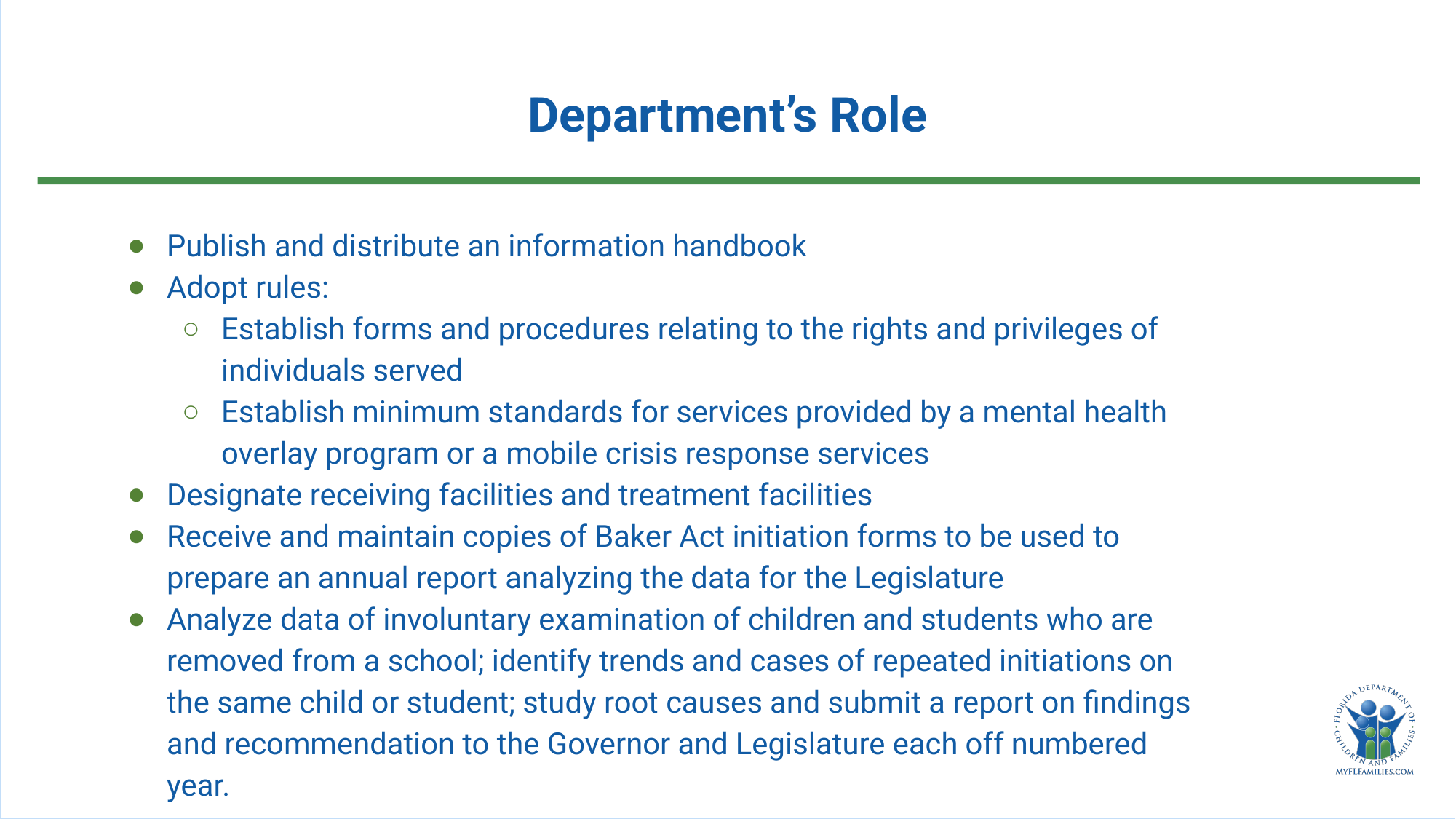

# Department’s Role
Publish and distribute an information handbook
Adopt rules:
Establish forms and procedures relating to the rights and privileges of individuals served
Establish minimum standards for services provided by a mental health overlay program or a mobile crisis response services
Designate receiving facilities and treatment facilities
Receive and maintain copies of Baker Act initiation forms to be used to prepare an annual report analyzing the data for the Legislature
Analyze data of involuntary examination of children and students who are removed from a school; identify trends and cases of repeated initiations on the same child or student; study root causes and submit a report on findings and recommendation to the Governor and Legislature each off numbered year.